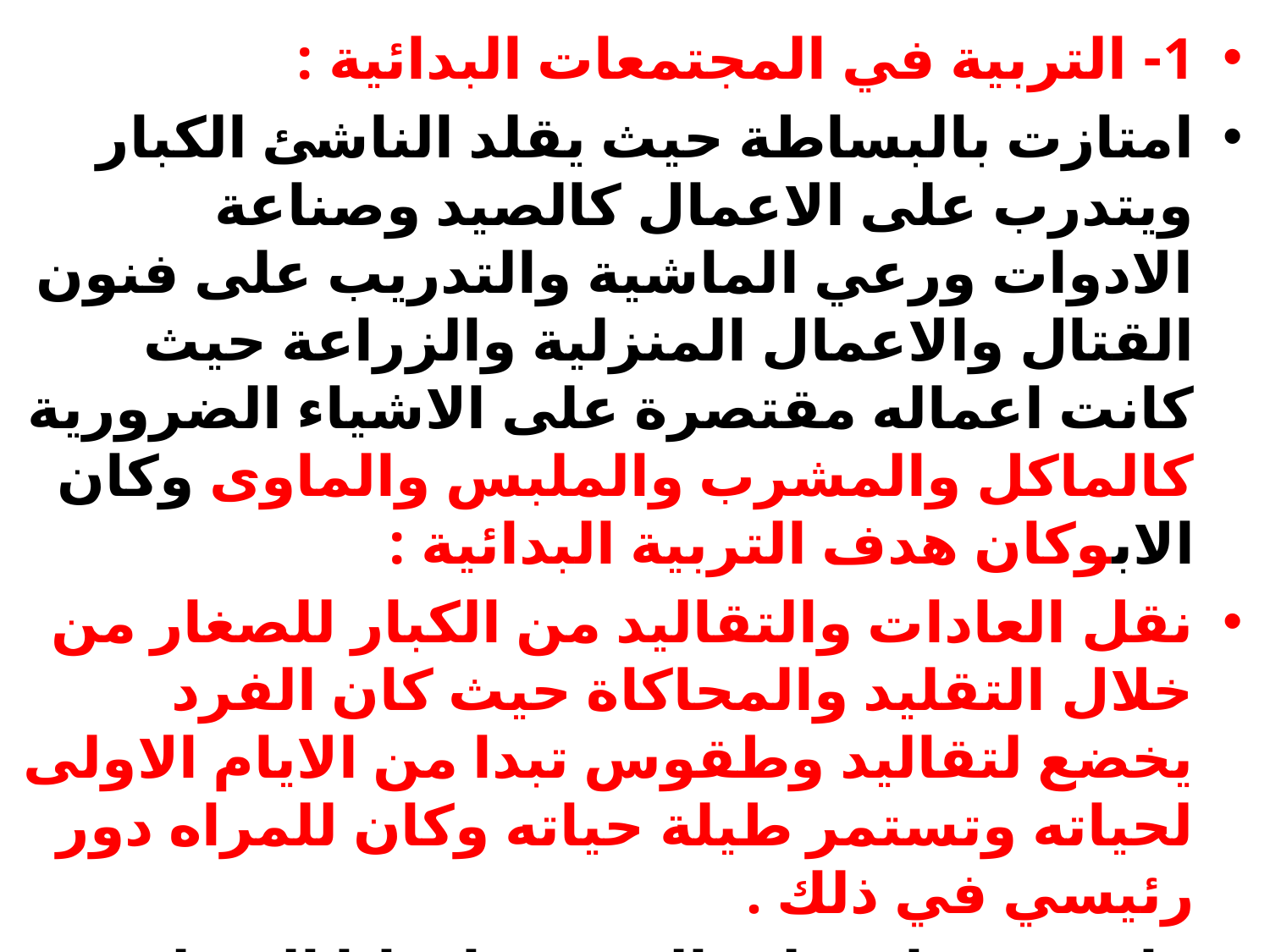

1- التربية في المجتمعات البدائية :
امتازت بالبساطة حيث يقلد الناشئ الكبار ويتدرب على الاعمال كالصيد وصناعة الادوات ورعي الماشية والتدريب على فنون القتال والاعمال المنزلية والزراعة حيث كانت اعماله مقتصرة على الاشياء الضرورية كالماكل والمشرب والملبس والماوى وكان الابوكان هدف التربية البدائية :
نقل العادات والتقاليد من الكبار للصغار من خلال التقليد والمحاكاة حيث كان الفرد يخضع لتقاليد وطقوس تبدا من الايام الاولى لحياته وتستمر طيلة حياته وكان للمراه دور رئيسي في ذلك .
وان يشرفان على التربية واحيانا القبيلة